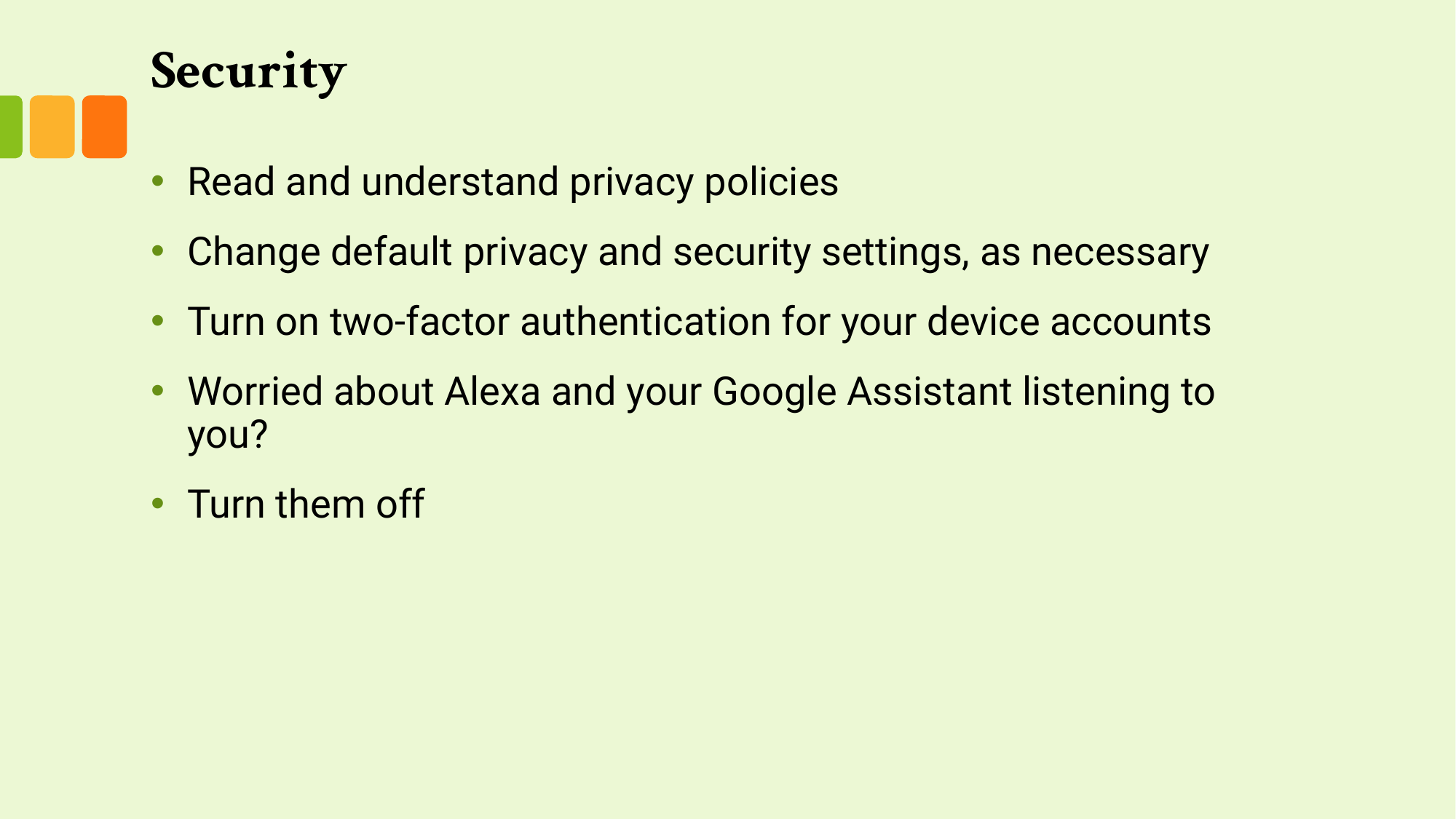

# Security
Read and understand privacy policies
Change default privacy and security settings, as necessary
Turn on two-factor authentication for your device accounts
Worried about Alexa and your Google Assistant listening to you?
Turn them off